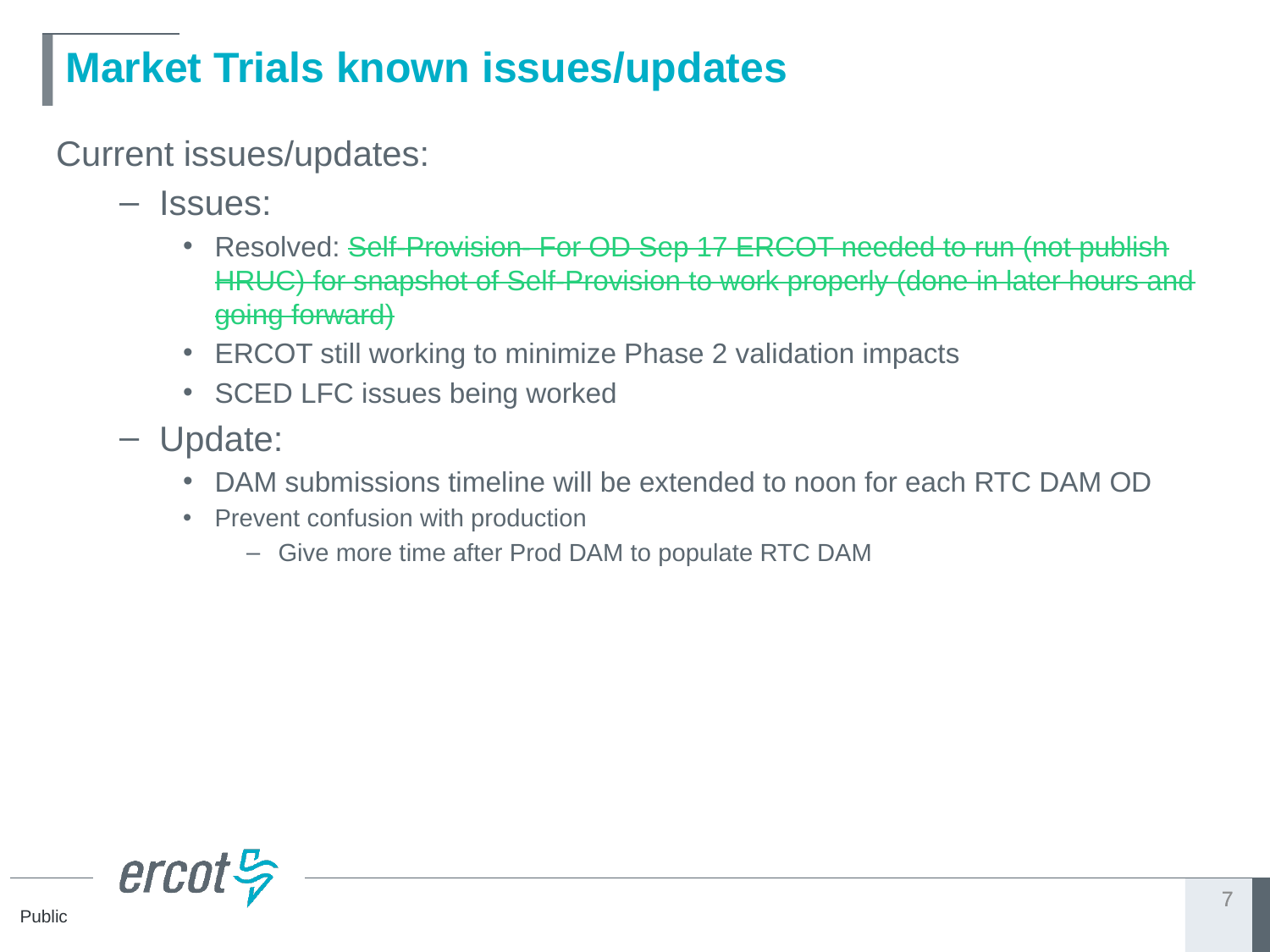

# Market Trials known issues/updates
Current issues/updates:
Issues:
Resolved: Self-Provision- For OD Sep 17 ERCOT needed to run (not publish HRUC) for snapshot of Self-Provision to work properly (done in later hours and going forward)
ERCOT still working to minimize Phase 2 validation impacts
SCED LFC issues being worked
Update:
DAM submissions timeline will be extended to noon for each RTC DAM OD
Prevent confusion with production
Give more time after Prod DAM to populate RTC DAM

7